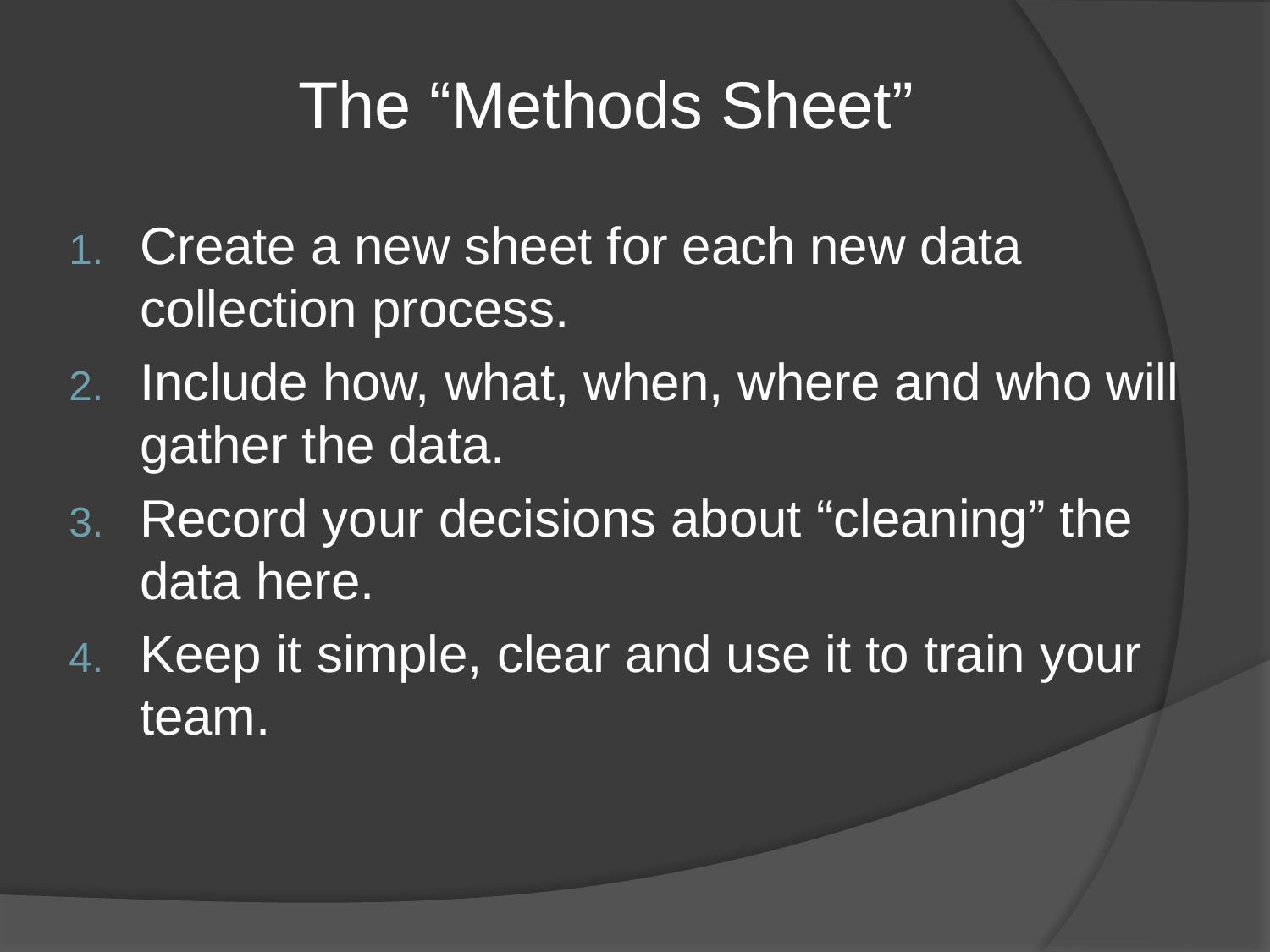

# The “Methods Sheet”
Create a new sheet for each new data collection process.
Include how, what, when, where and who will gather the data.
Record your decisions about “cleaning” the data here.
Keep it simple, clear and use it to train your team.